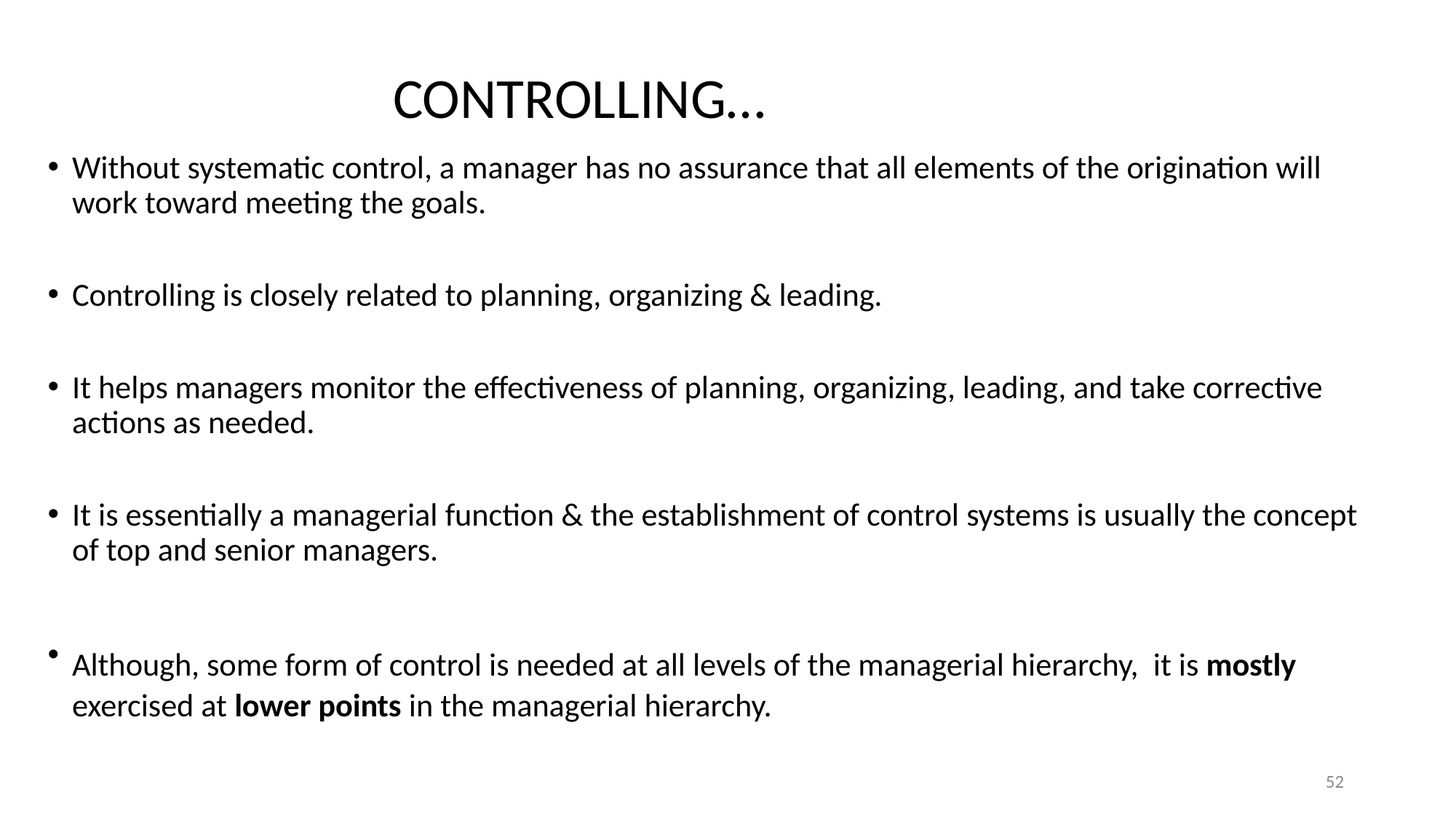

# CONTROLLING…
Without systematic control, a manager has no assurance that all elements of the origination will work toward meeting the goals.

Controlling is closely related to planning, organizing & leading.

It helps managers monitor the effectiveness of planning, organizing, leading, and take corrective actions as needed.

It is essentially a managerial function & the establishment of control systems is usually the concept of top and senior managers.

Although, some form of control is needed at all levels of the managerial hierarchy, it is mostly exercised at lower points in the managerial hierarchy.

52